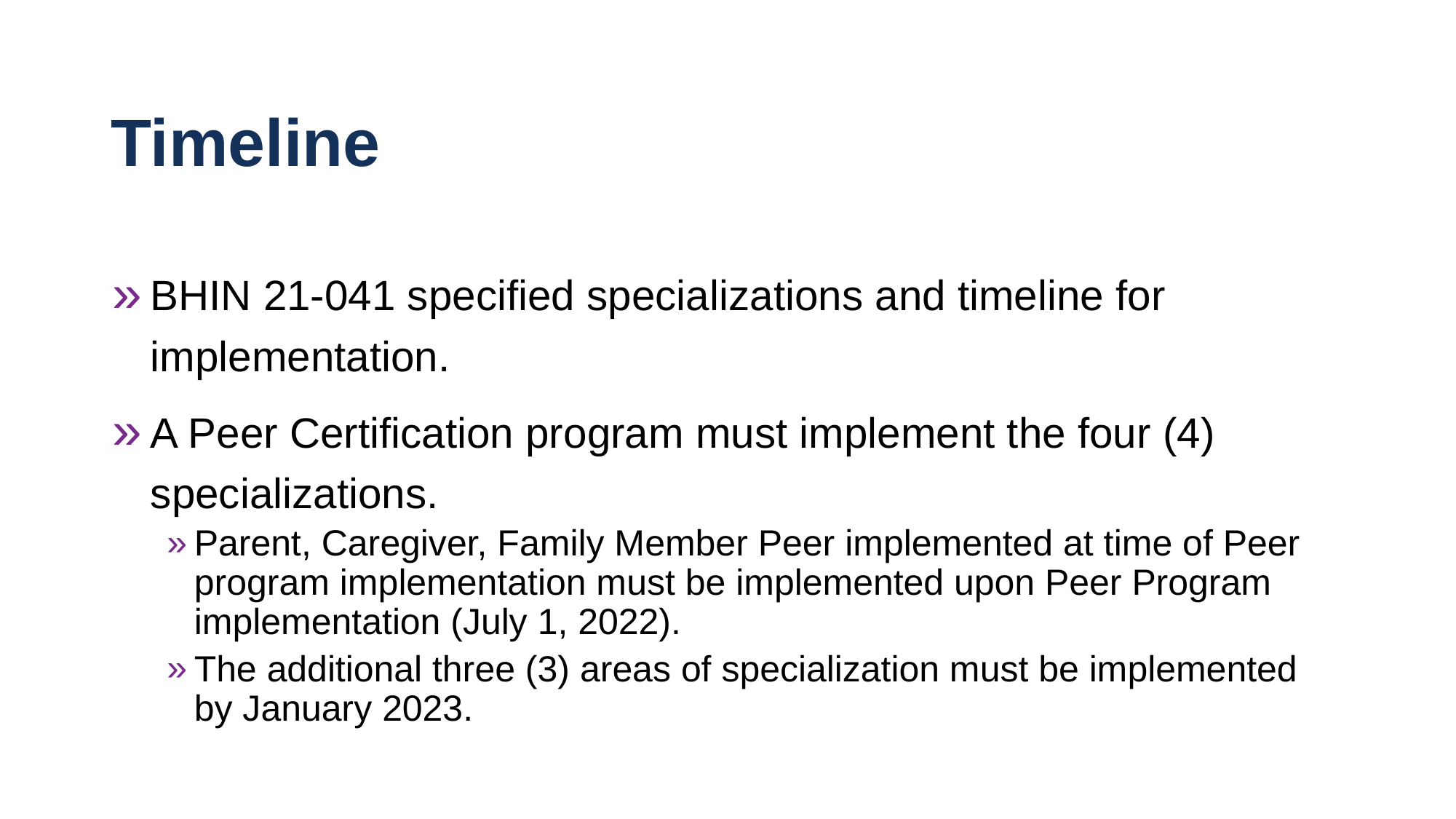

# Timeline
BHIN 21-041 specified specializations and timeline for implementation.
A Peer Certification program must implement the four (4) specializations.
Parent, Caregiver, Family Member Peer implemented at time of Peer program implementation must be implemented upon Peer Program implementation (July 1, 2022).
The additional three (3) areas of specialization must be implemented by January 2023.